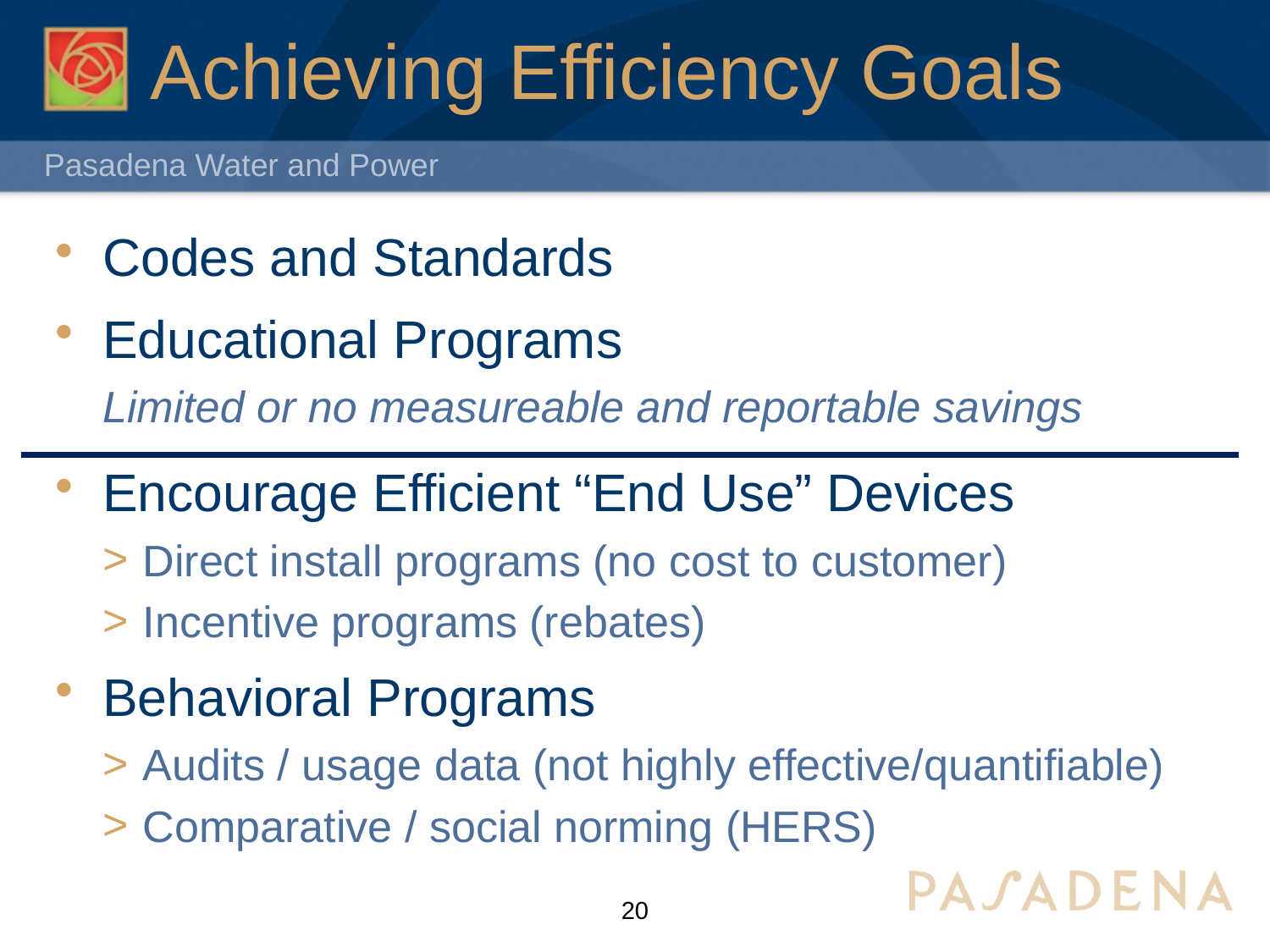

# Achieving Efficiency Goals
Codes and Standards
Educational Programs
Limited or no measureable and reportable savings
Encourage Efficient “End Use” Devices
Direct install programs (no cost to customer)
Incentive programs (rebates)
Behavioral Programs
Audits / usage data (not highly effective/quantifiable)
Comparative / social norming (HERS)
20